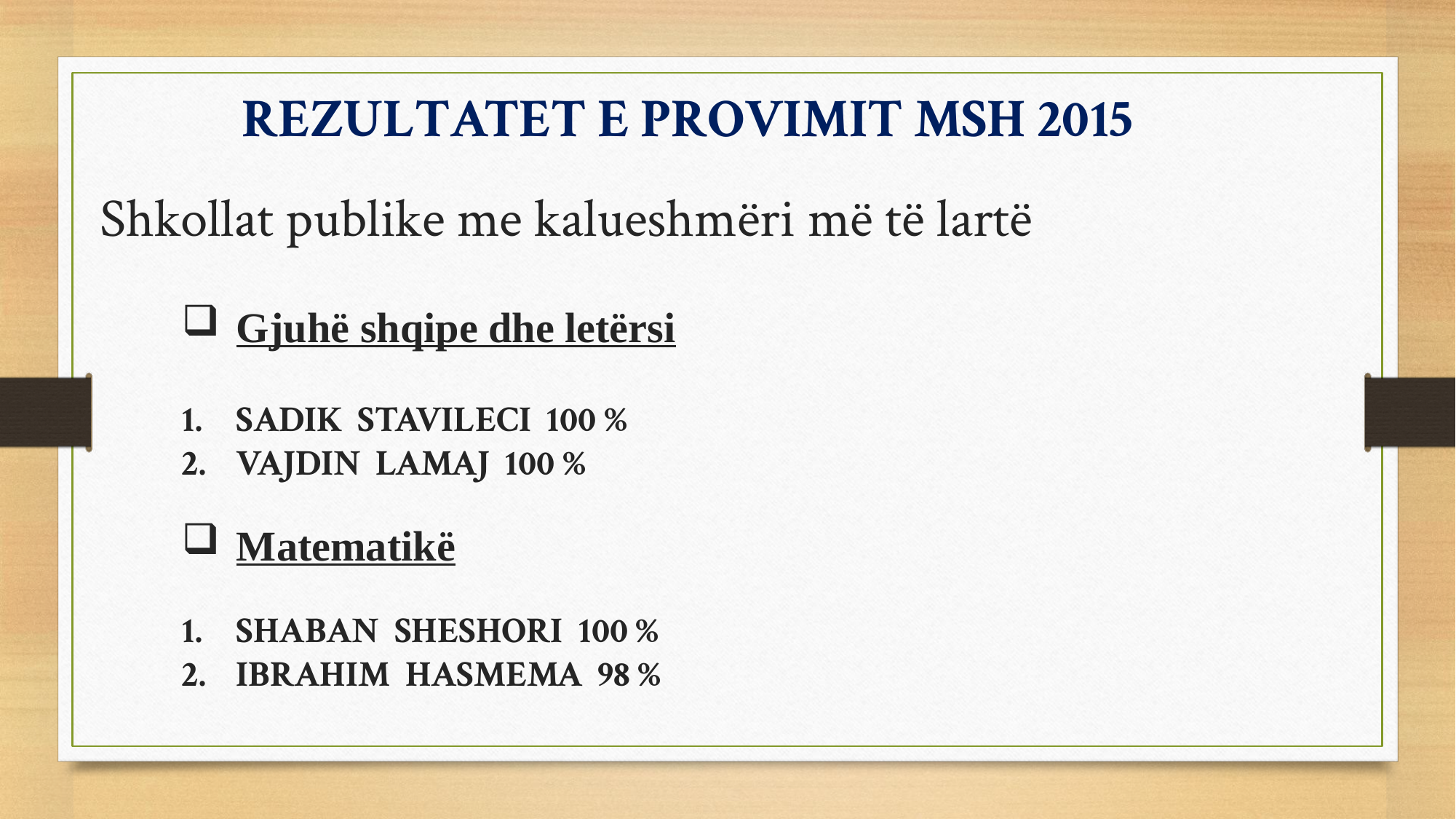

REZULTATET E PROVIMIT MSH 2015
# Shkollat publike me kalueshmëri më të lartë
Gjuhë shqipe dhe letërsi

SADIK  STAVILECI  100 %
VAJDIN  LAMAJ  100 %

Matematikë

SHABAN  SHESHORI  100 %
IBRAHIM  HASMEMA  98 %